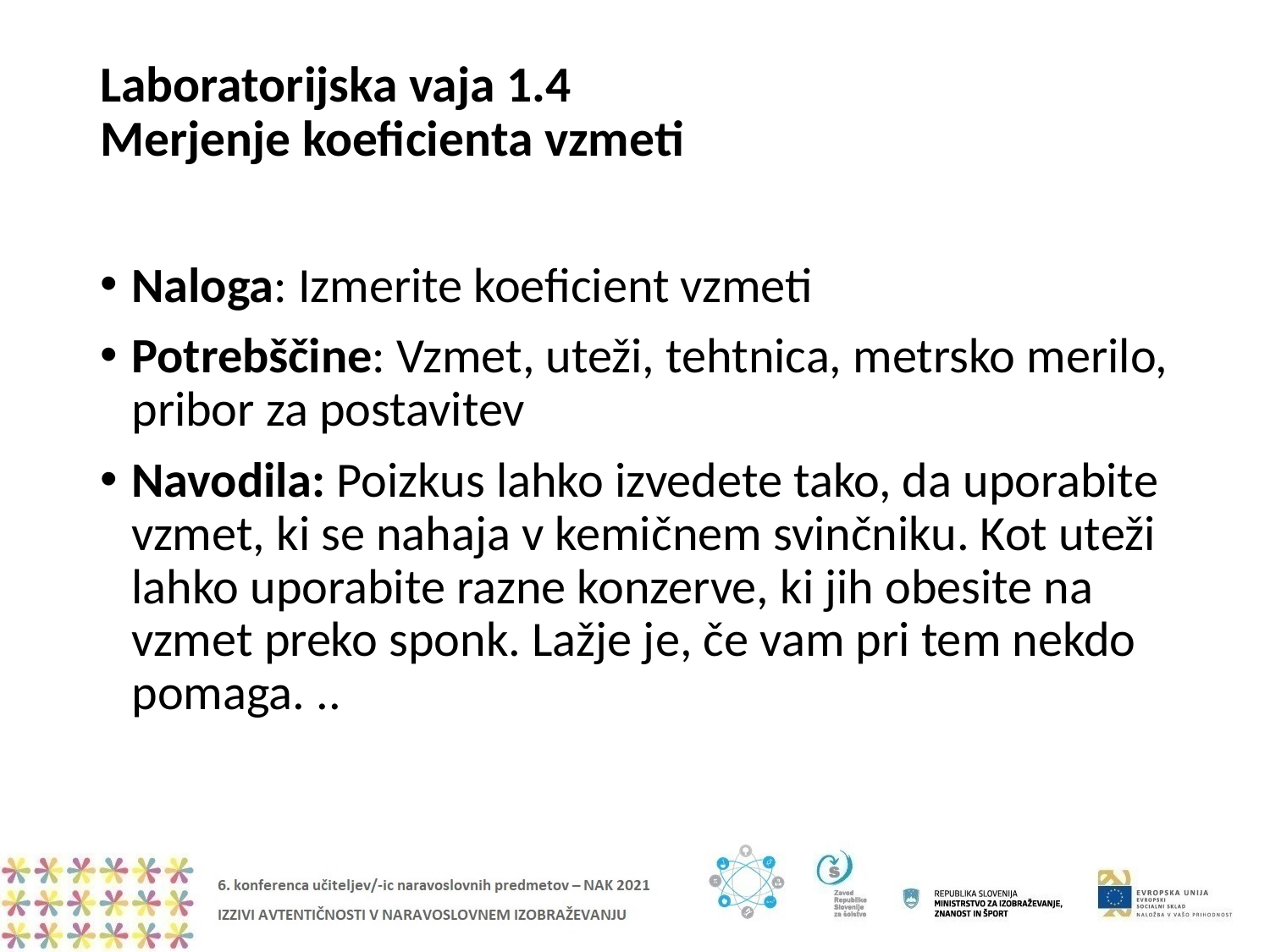

# Laboratorijska vaja 1.4 Merjenje koeficienta vzmeti
Naloga: Izmerite koeficient vzmeti
Potrebščine: Vzmet, uteži, tehtnica, metrsko merilo, pribor za postavitev
Navodila: Poizkus lahko izvedete tako, da uporabite vzmet, ki se nahaja v kemičnem svinčniku. Kot uteži lahko uporabite razne konzerve, ki jih obesite na vzmet preko sponk. Lažje je, če vam pri tem nekdo pomaga. ..